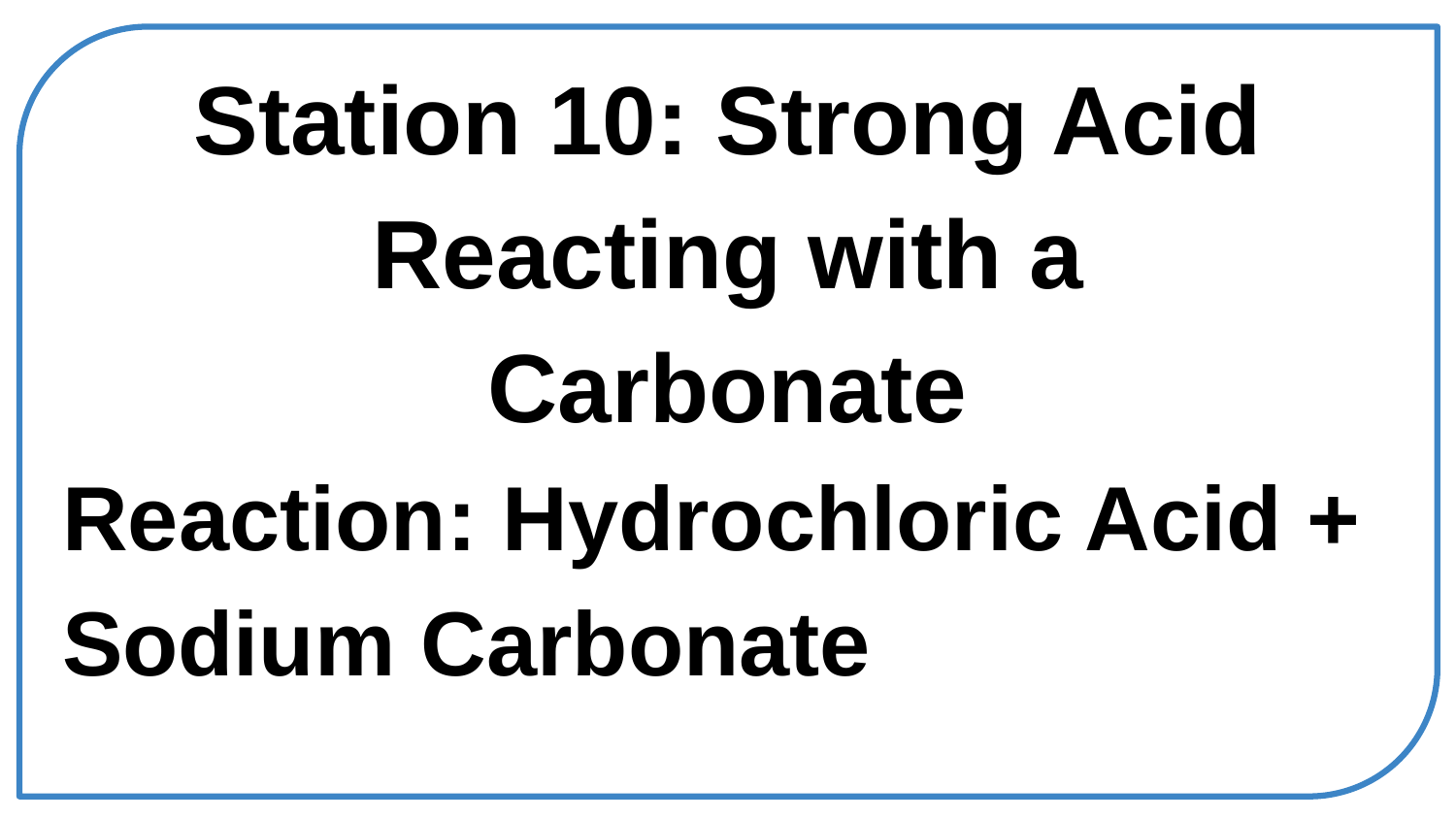

Station 10: Strong Acid Reacting with a Carbonate

Reaction: Hydrochloric Acid + Sodium Carbonate